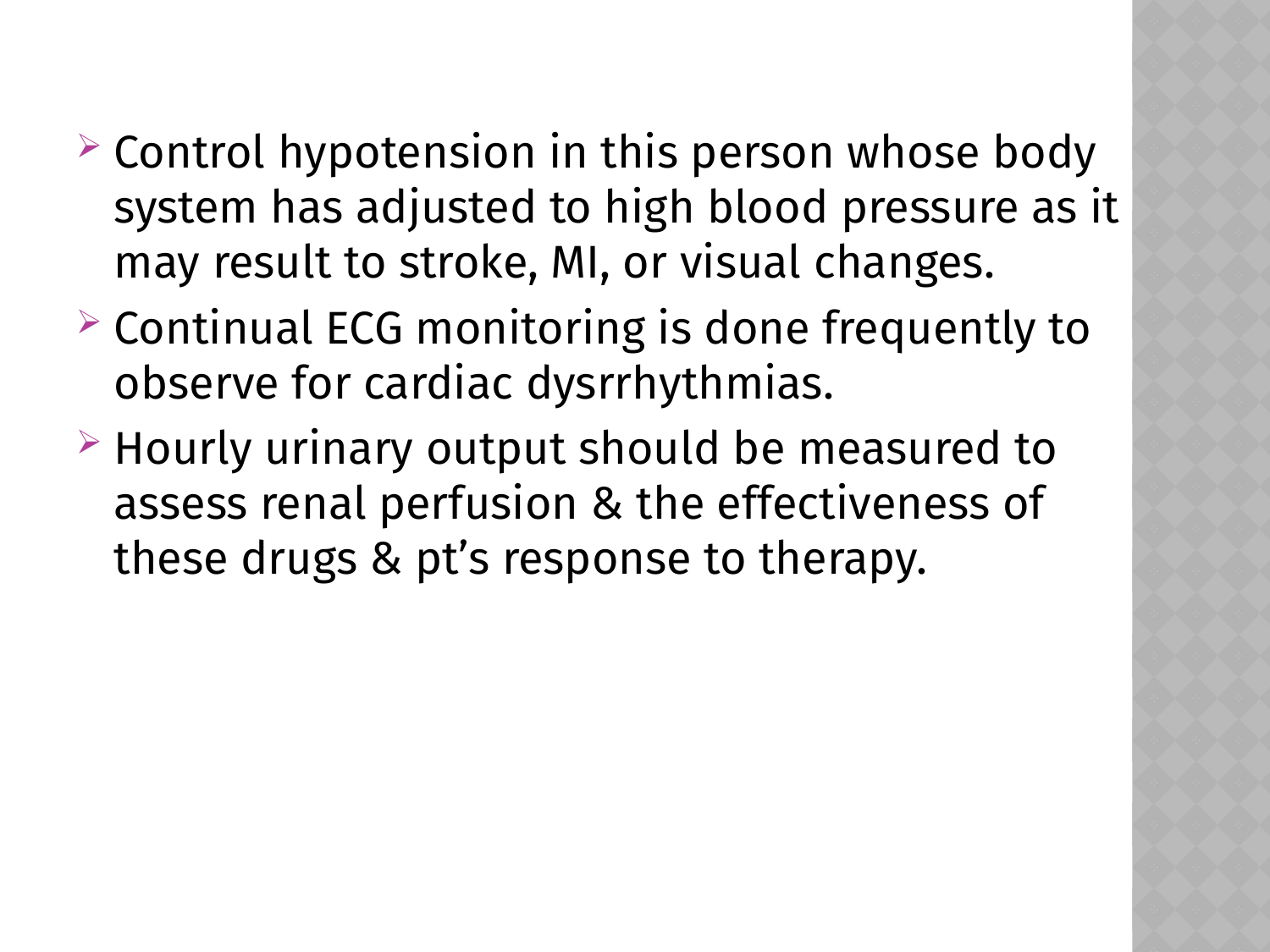

#
Control hypotension in this person whose body system has adjusted to high blood pressure as it may result to stroke, MI, or visual changes.
Continual ECG monitoring is done frequently to observe for cardiac dysrrhythmias.
Hourly urinary output should be measured to assess renal perfusion & the effectiveness of these drugs & pt’s response to therapy.